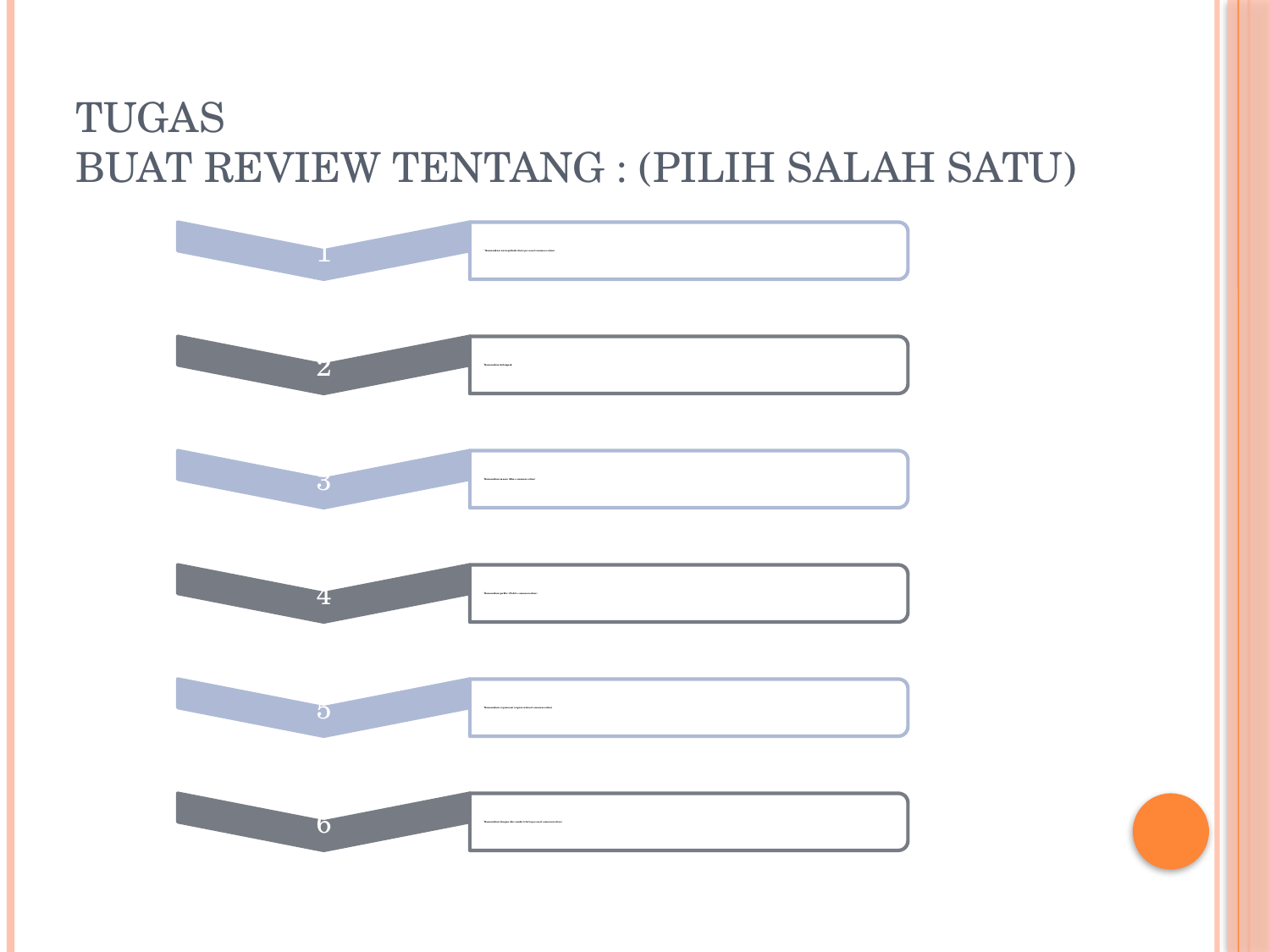

# Tugas Buat review tentang : (pilih salah satu)
1
 Komunikasi antarpribadi (Interpersonal communication)
2
Komunikasi kelompok
3
Komunikasi massa (Mass communication)
4
Komunikasi public (Public communication)
5
Komunikasi organisasi (organizational communication)
6
Komunikasi dengan diri sendiri (Intrapersonal communication)